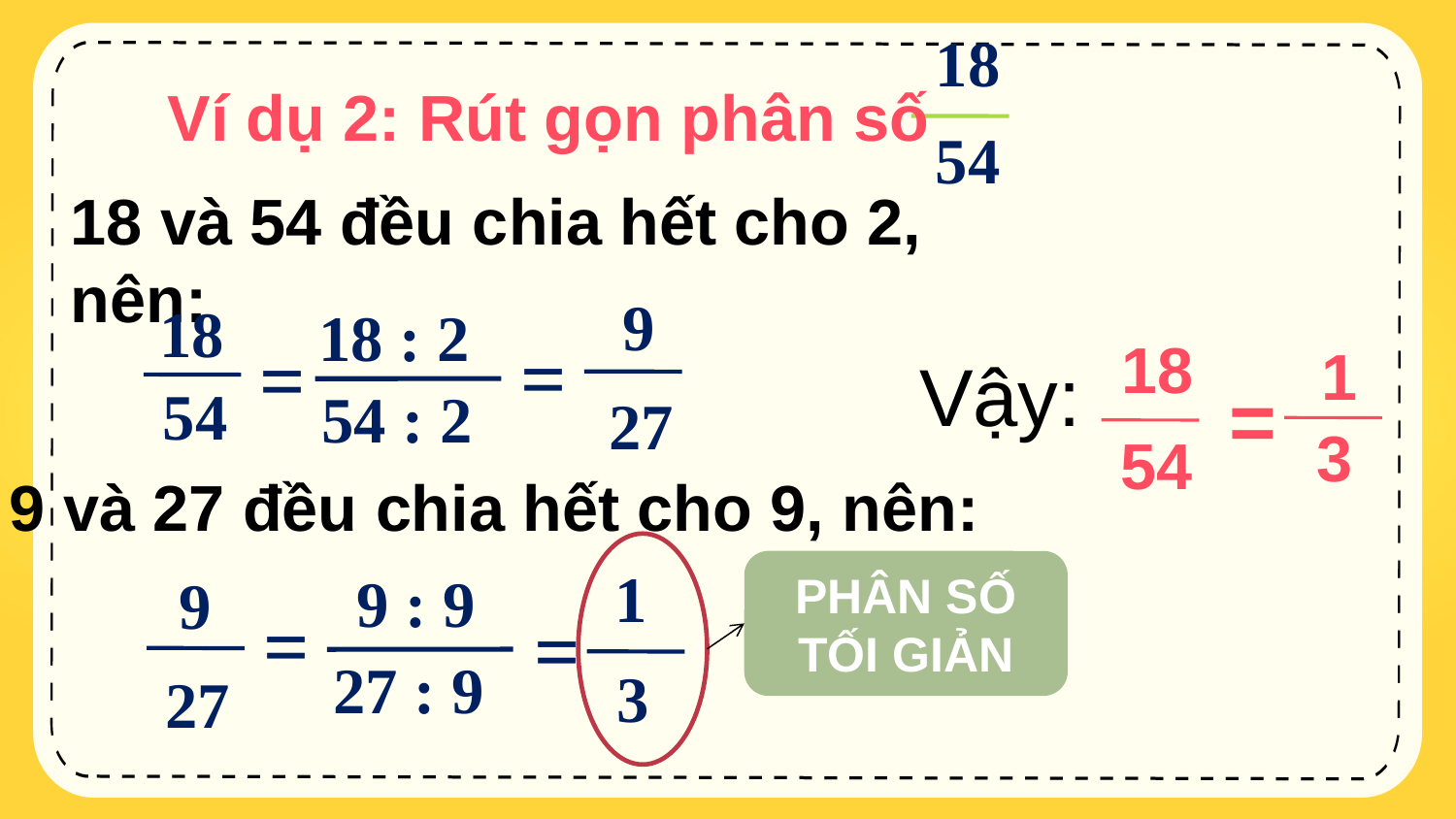

18
  54
Ví dụ 2: Rút gọn phân số
18 và 54 đều chia hết cho 2, nên:
  18

 54
 9

27
18 : 2
54 : 2

=
=
   18
  54
 1

 3
Vậy:
=
9 và 27 đều chia hết cho 9, nên:

Phân số tối giản
 1

 3
  9 : 9
27 : 9

 9

27
=
=